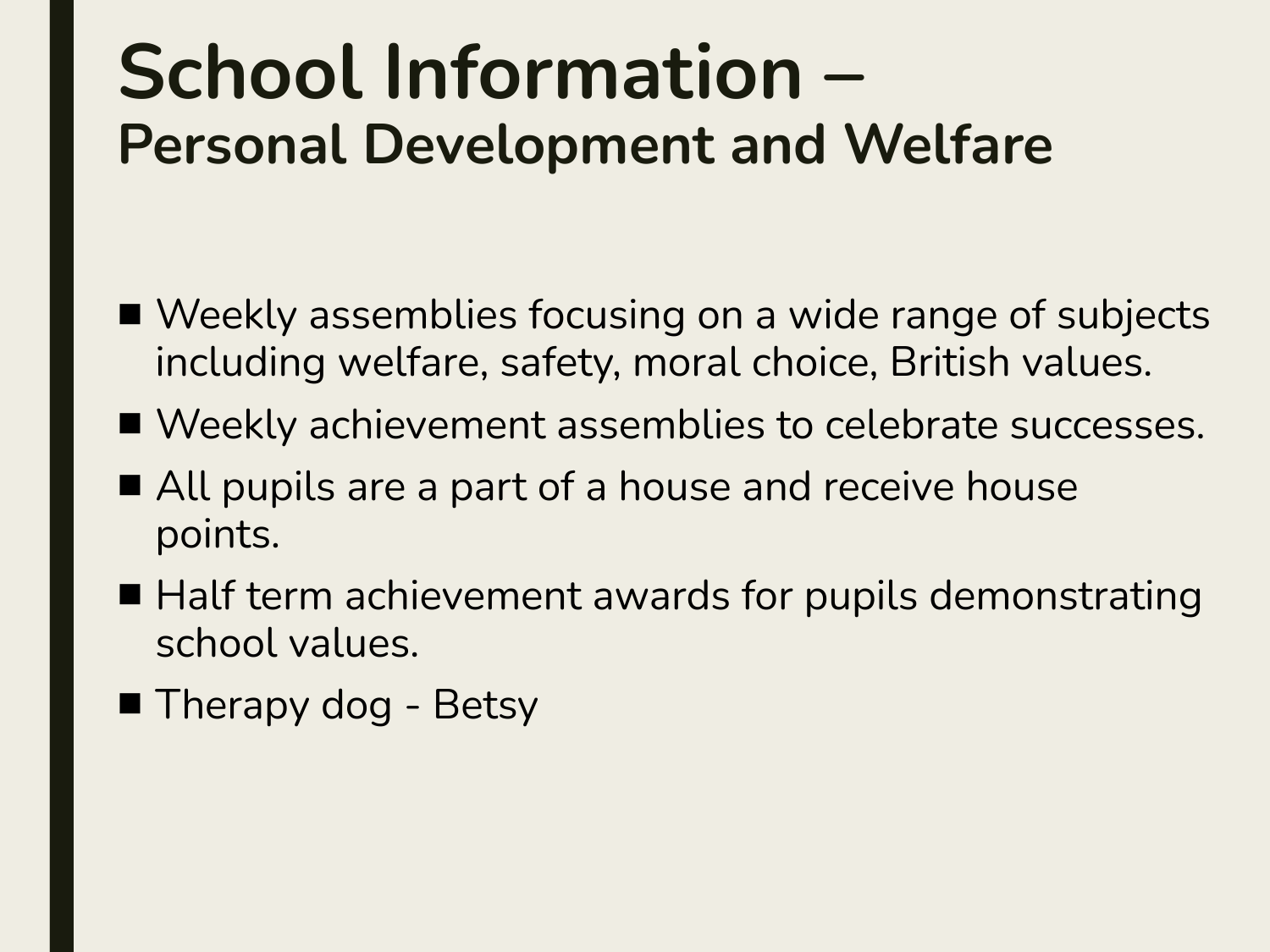

# School Information – Personal Development and Welfare
Weekly assemblies focusing on a wide range of subjects including welfare, safety, moral choice, British values.
Weekly achievement assemblies to celebrate successes.
All pupils are a part of a house and receive house points.
Half term achievement awards for pupils demonstrating school values.
Therapy dog - Betsy